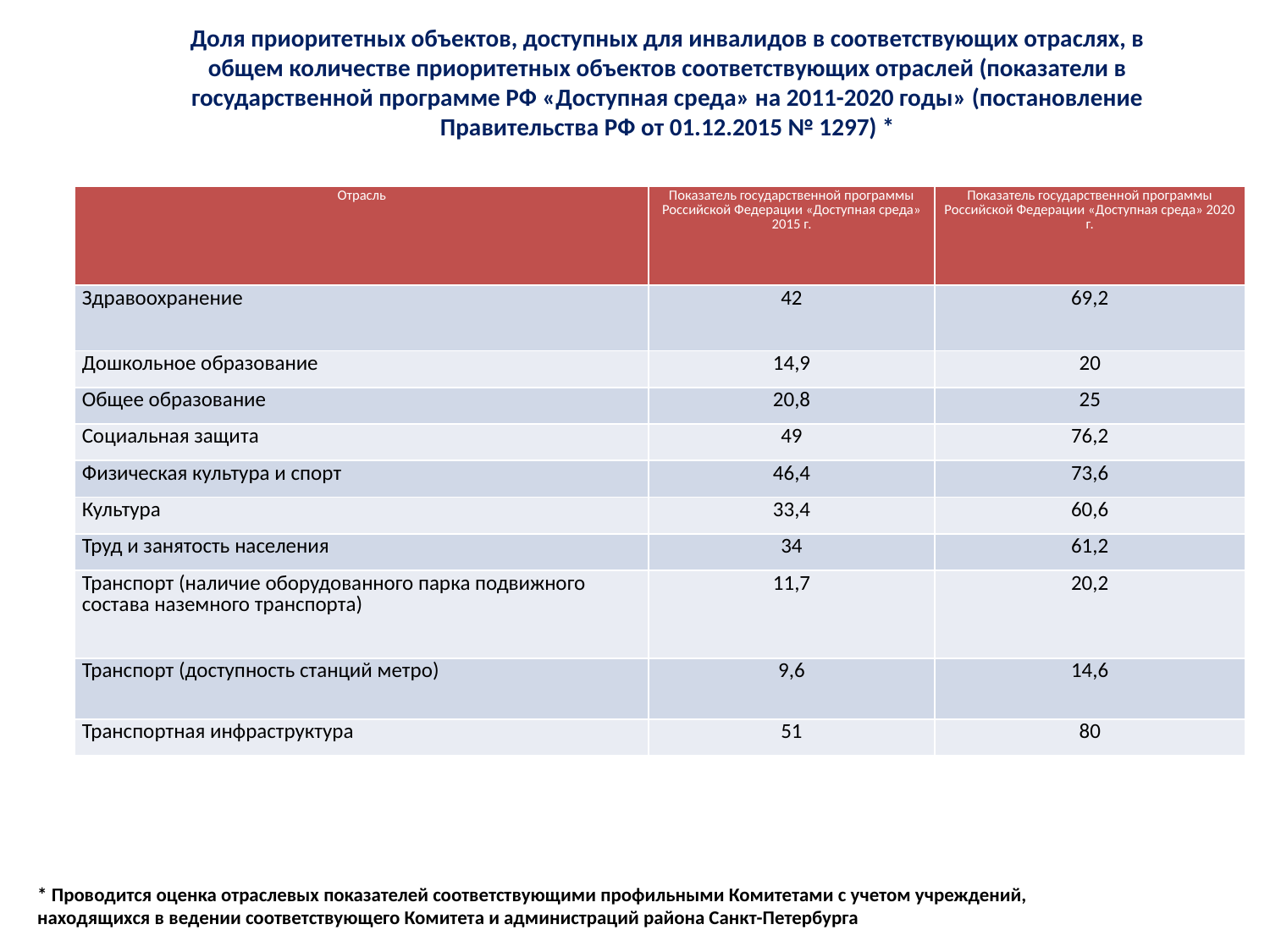

Доля приоритетных объектов, доступных для инвалидов в соответствующих отраслях, в общем количестве приоритетных объектов соответствующих отраслей (показатели в государственной программе РФ «Доступная среда» на 2011-2020 годы» (постановление Правительства РФ от 01.12.2015 № 1297) *
| Отрасль | Показатель государственной программы Российской Федерации «Доступная среда» 2015 г. | Показатель государственной программы Российской Федерации «Доступная среда» 2020 г. |
| --- | --- | --- |
| Здравоохранение | 42 | 69,2 |
| Дошкольное образование | 14,9 | 20 |
| Общее образование | 20,8 | 25 |
| Социальная защита | 49 | 76,2 |
| Физическая культура и спорт | 46,4 | 73,6 |
| Культура | 33,4 | 60,6 |
| Труд и занятость населения | 34 | 61,2 |
| Транспорт (наличие оборудованного парка подвижного состава наземного транспорта) | 11,7 | 20,2 |
| Транспорт (доступность станций метро) | 9,6 | 14,6 |
| Транспортная инфраструктура | 51 | 80 |
* Проводится оценка отраслевых показателей соответствующими профильными Комитетами с учетом учреждений, находящихся в ведении соответствующего Комитета и администраций района Санкт-Петербурга